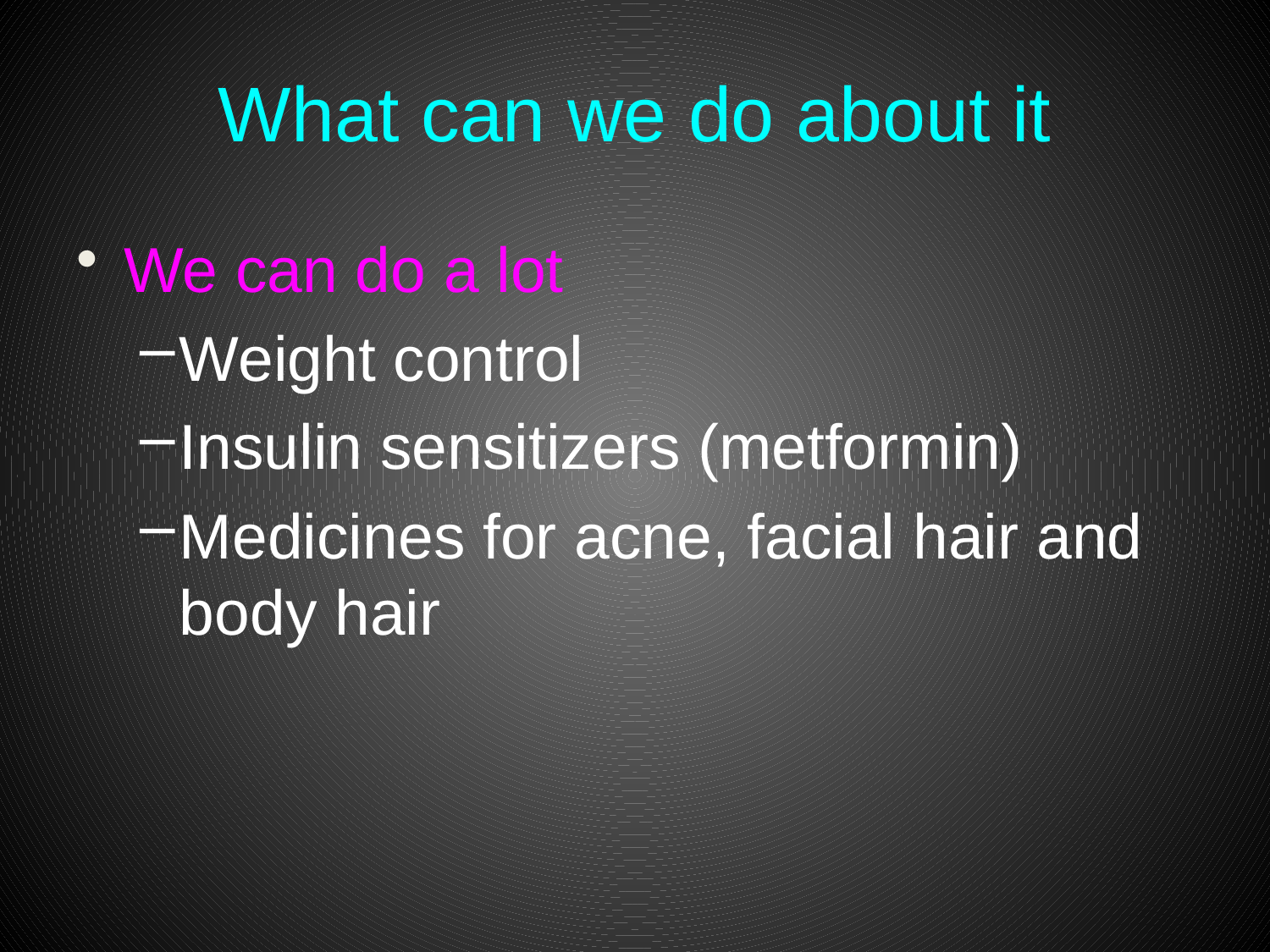

# What can we do about it
We can do a lot
Weight control
Insulin sensitizers (metformin)
Medicines for acne, facial hair and body hair